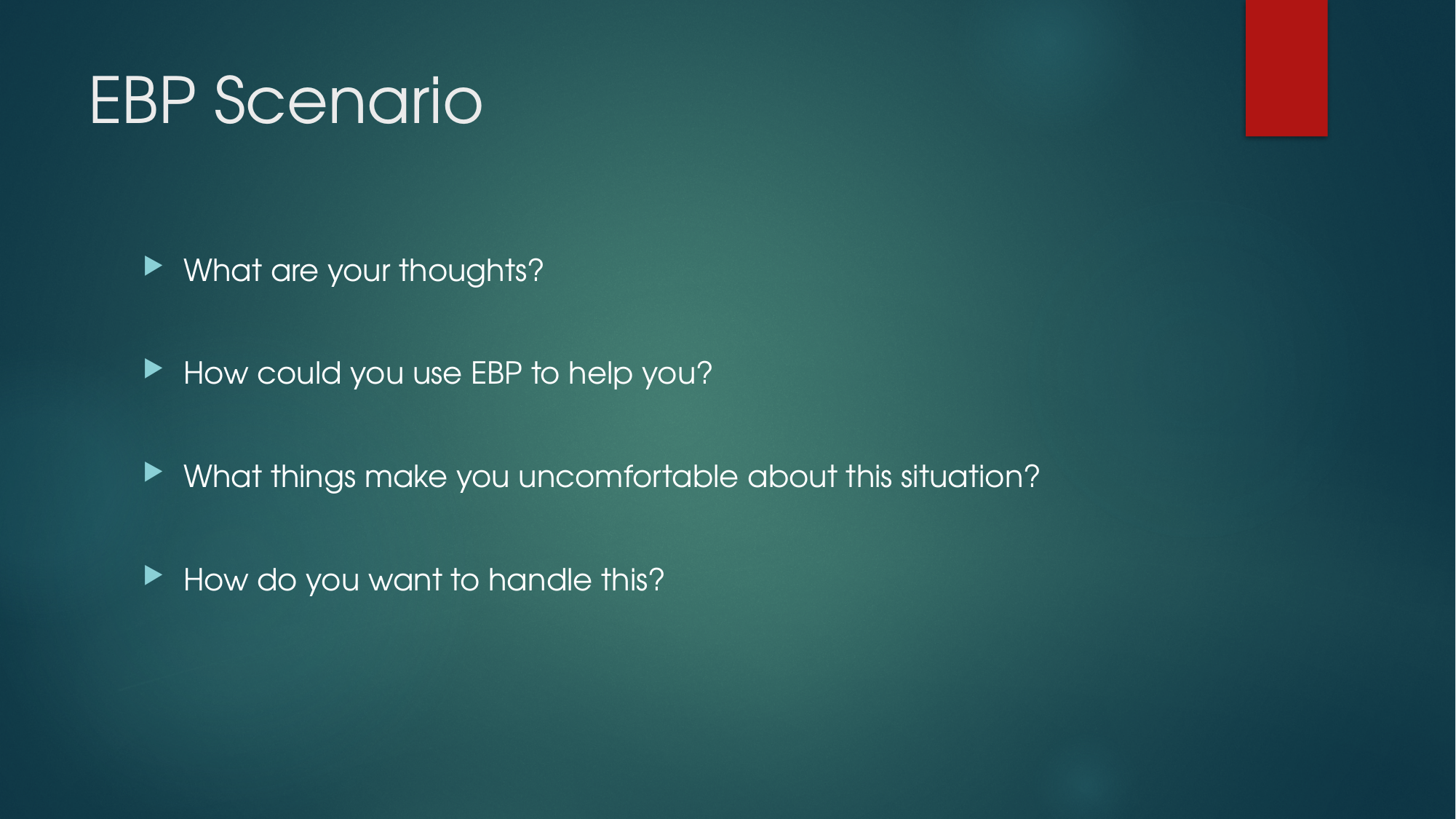

# EBP Scenario
What are your thoughts?

How could you use EBP to help you?

What things make you uncomfortable about this situation?

How do you want to handle this?